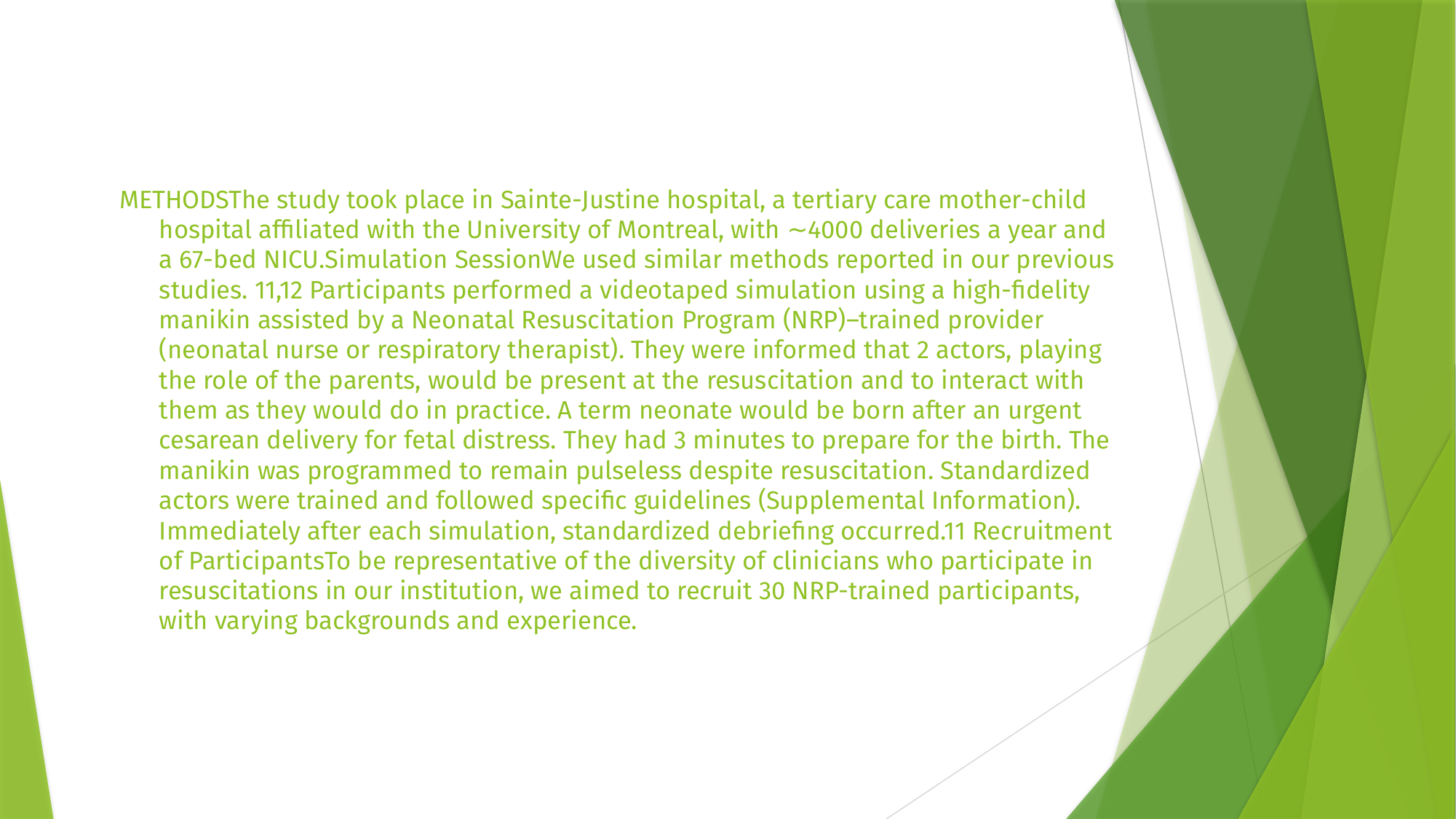

METHODSThe study took place in Sainte-Justine hospital, a tertiary care mother-child hospital afﬁliated with the University of Montreal, with ∼4000 deliveries a year and a 67-bed NICU.Simulation SessionWe used similar methods reported in our previous studies. 11,12 Participants performed a videotaped simulation using a high-ﬁdelity manikin assisted by a Neonatal Resuscitation Program (NRP)–trained provider (neonatal nurse or respiratory therapist). They were informed that 2 actors, playing the role of the parents, would be present at the resuscitation and to interact with them as they would do in practice. A term neonate would be born after an urgent cesarean delivery for fetal distress. They had 3 minutes to prepare for the birth. The manikin was programmed to remain pulseless despite resuscitation. Standardized actors were trained and followed speciﬁc guidelines (Supplemental Information). Immediately after each simulation, standardized debrieﬁng occurred.11 Recruitment of ParticipantsTo be representative of the diversity of clinicians who participate in resuscitations in our institution, we aimed to recruit 30 NRP-trained participants, with varying backgrounds and experience.